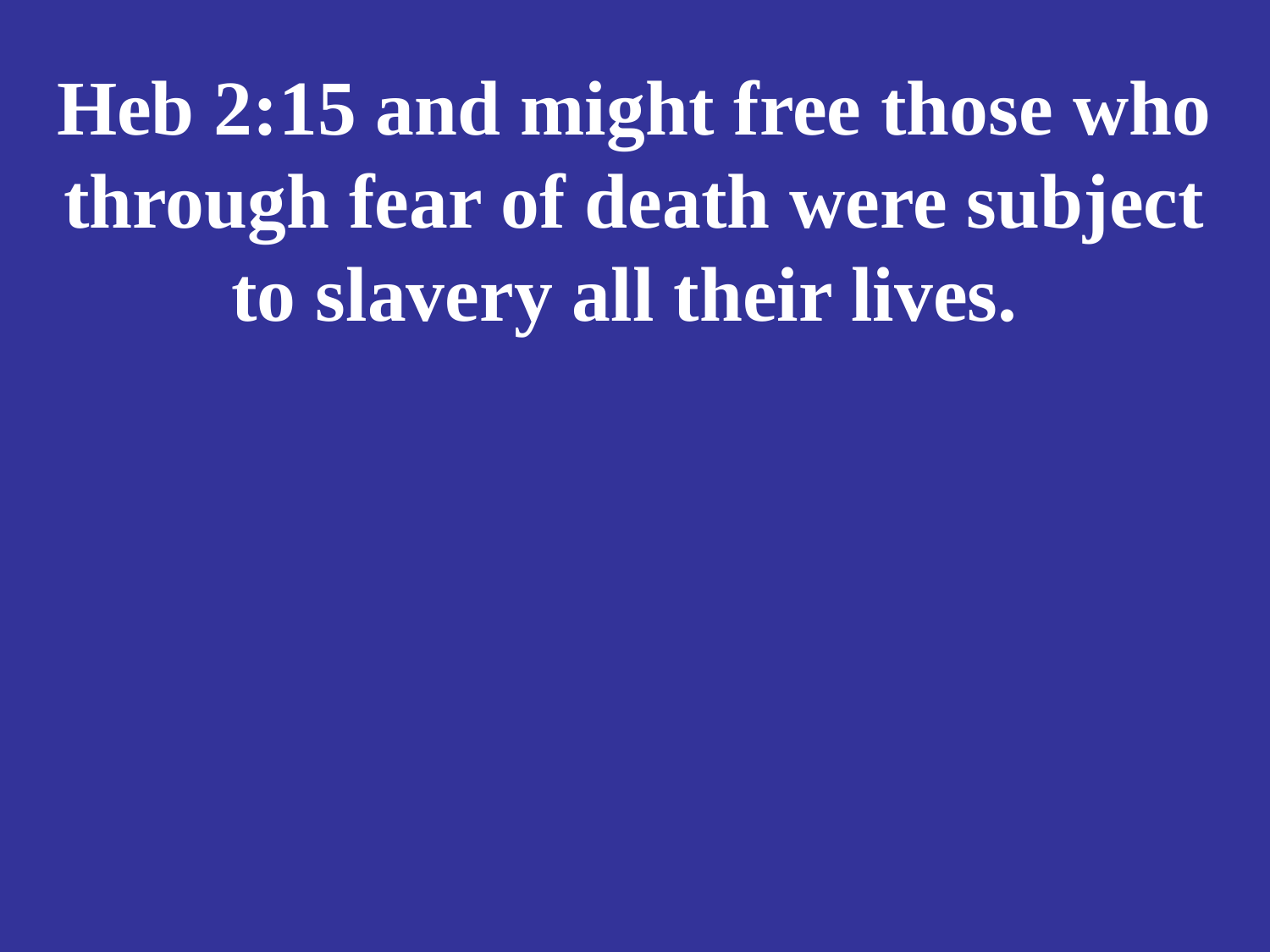

# Heb 2:15 and might free those who through fear of death were subject to slavery all their lives.